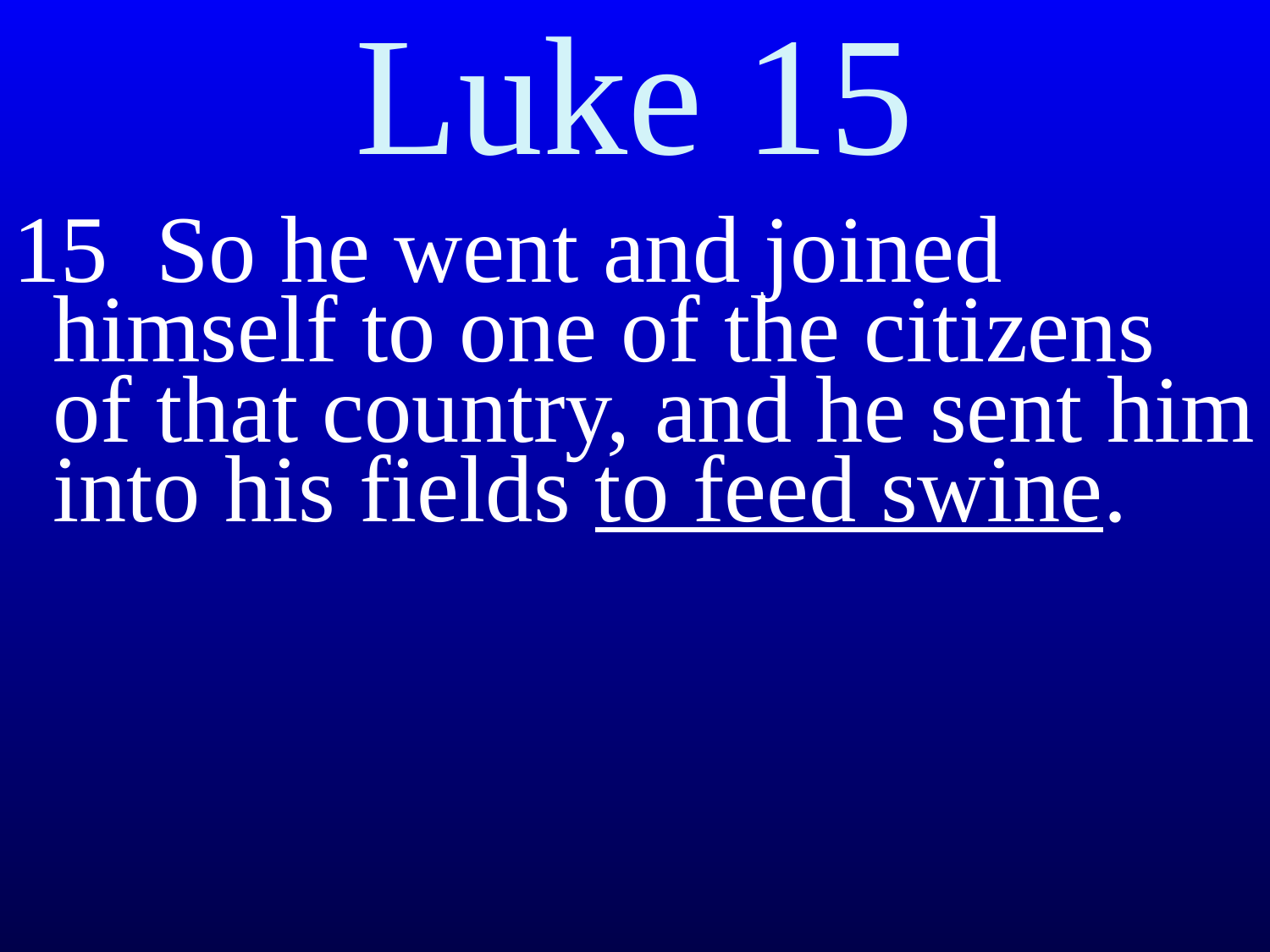

# Luke 15
15  So he went and joined himself to one of the citizens of that country, and he sent him into his fields to feed swine.